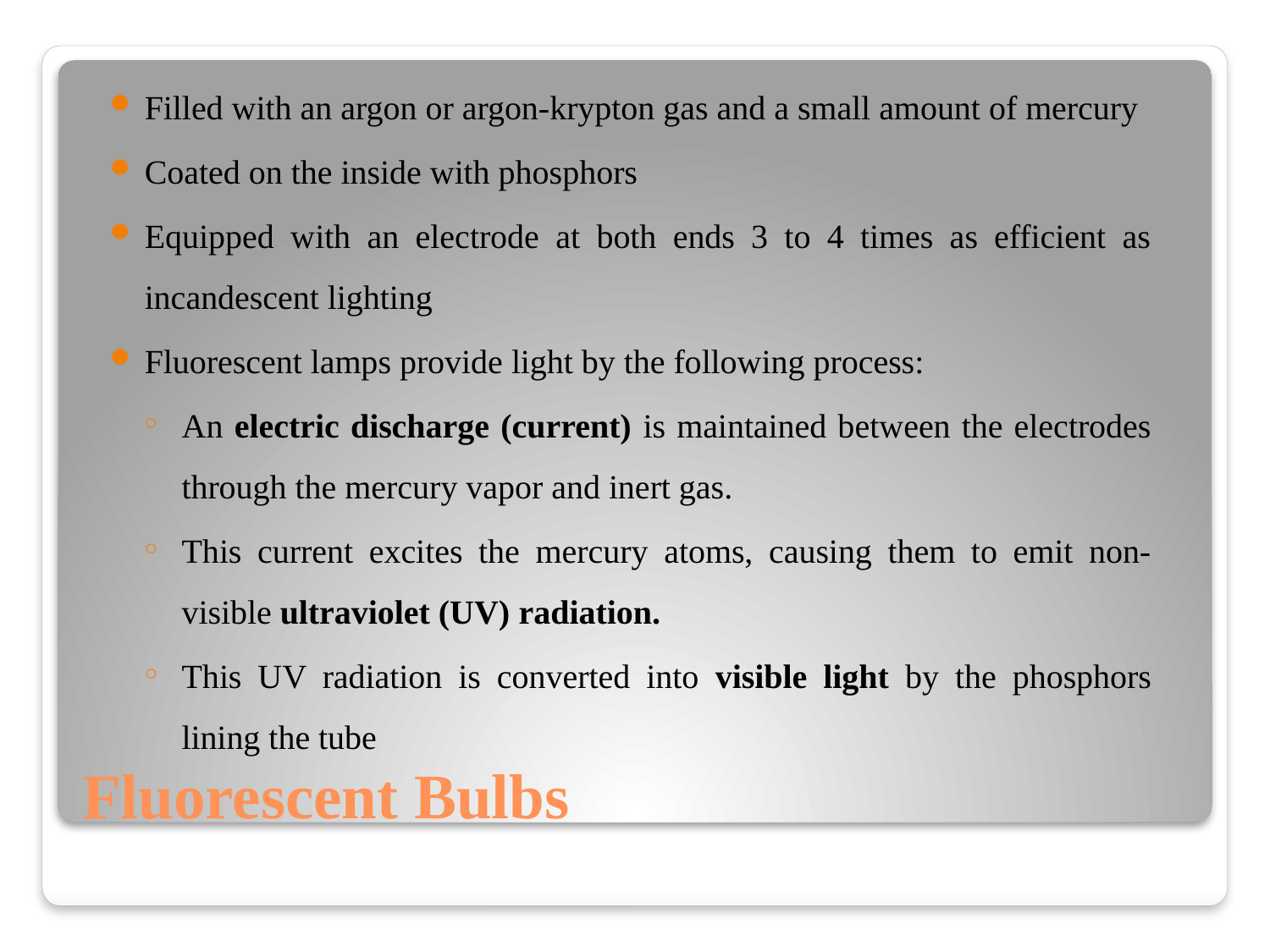

Filled with an argon or argon-krypton gas and a small amount of mercury
Coated on the inside with phosphors
Equipped with an electrode at both ends 3 to 4 times as efficient as incandescent lighting
Fluorescent lamps provide light by the following process:
An electric discharge (current) is maintained between the electrodes through the mercury vapor and inert gas.
This current excites the mercury atoms, causing them to emit non-visible ultraviolet (UV) radiation.
This UV radiation is converted into visible light by the phosphors lining the tube

# Fluorescent Bulbs